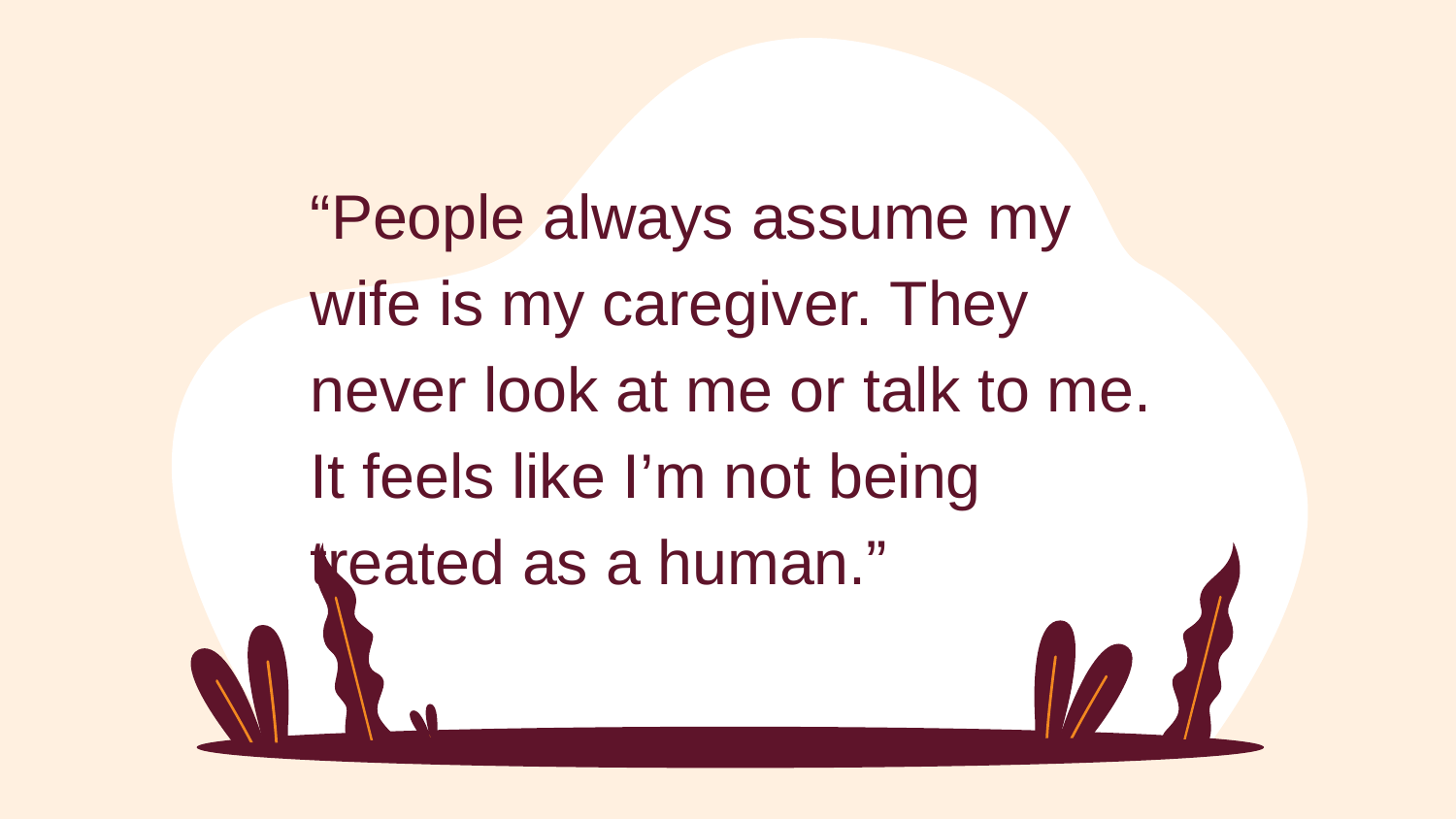

# “People always assume my wife is my caregiver. They never look at me or talk to me. It feels like I’m not being treated as a human.”